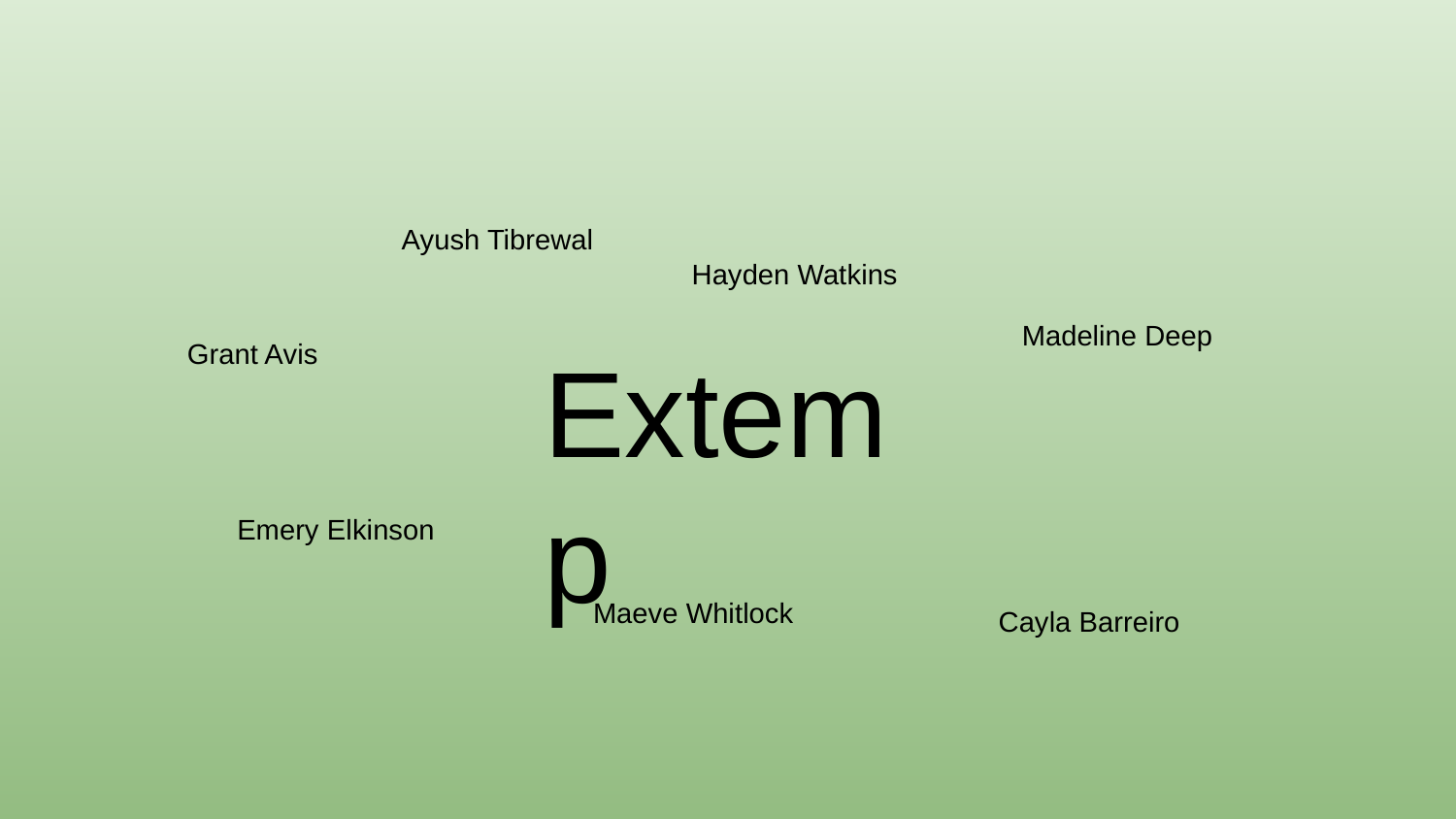

Ayush Tibrewal
Hayden Watkins
Madeline Deep
Grant Avis
Extemp
Emery Elkinson
Maeve Whitlock
Cayla Barreiro